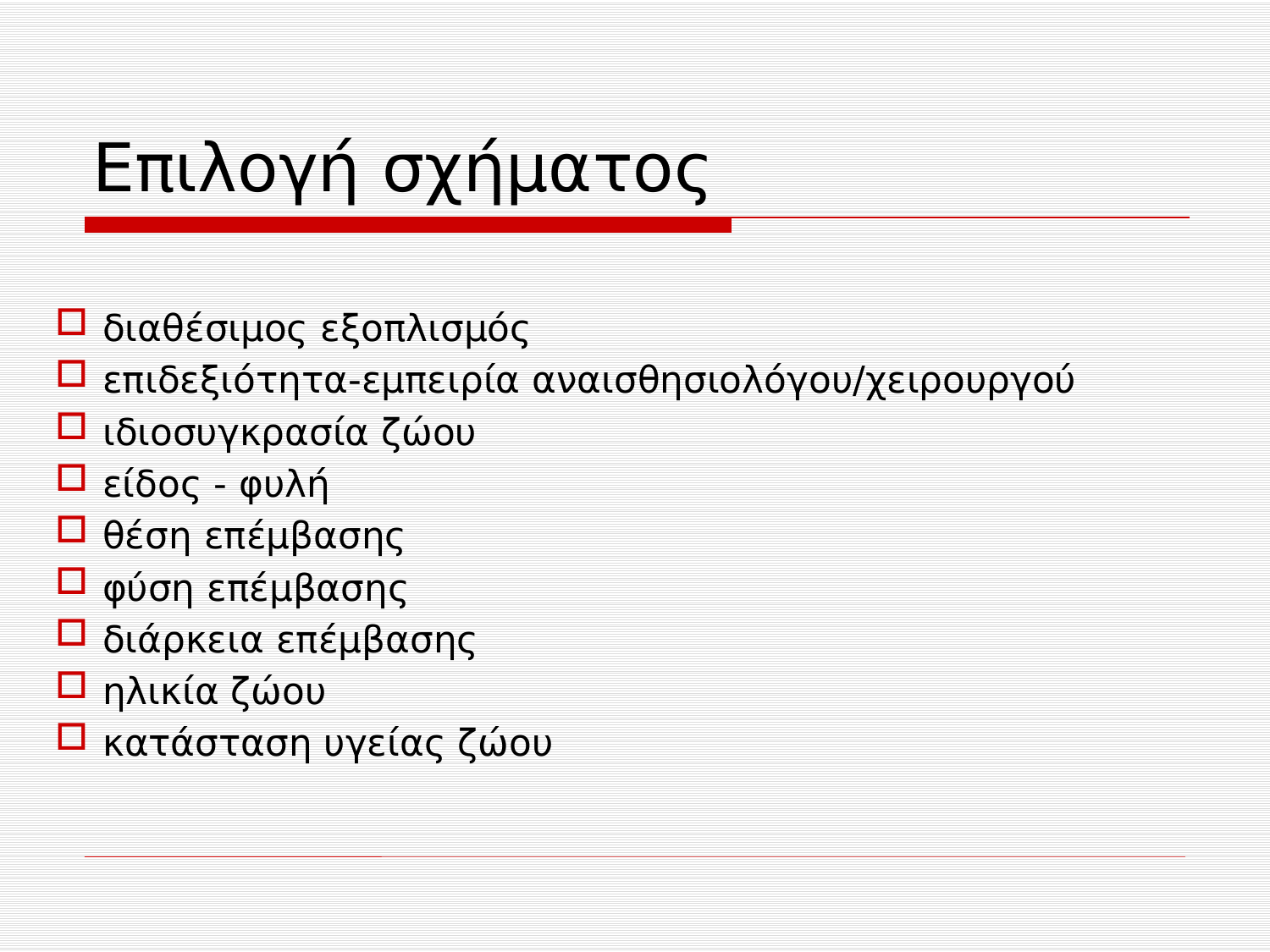

# Επιλογή σχήματος
διαθέσιμος εξοπλισμός
επιδεξιότητα-εμπειρία αναισθησιολόγου/χειρουργού
ιδιοσυγκρασία ζώου
είδος - φυλή
θέση επέμβασης
φύση επέμβασης
διάρκεια επέμβασης
ηλικία ζώου
κατάσταση υγείας ζώου